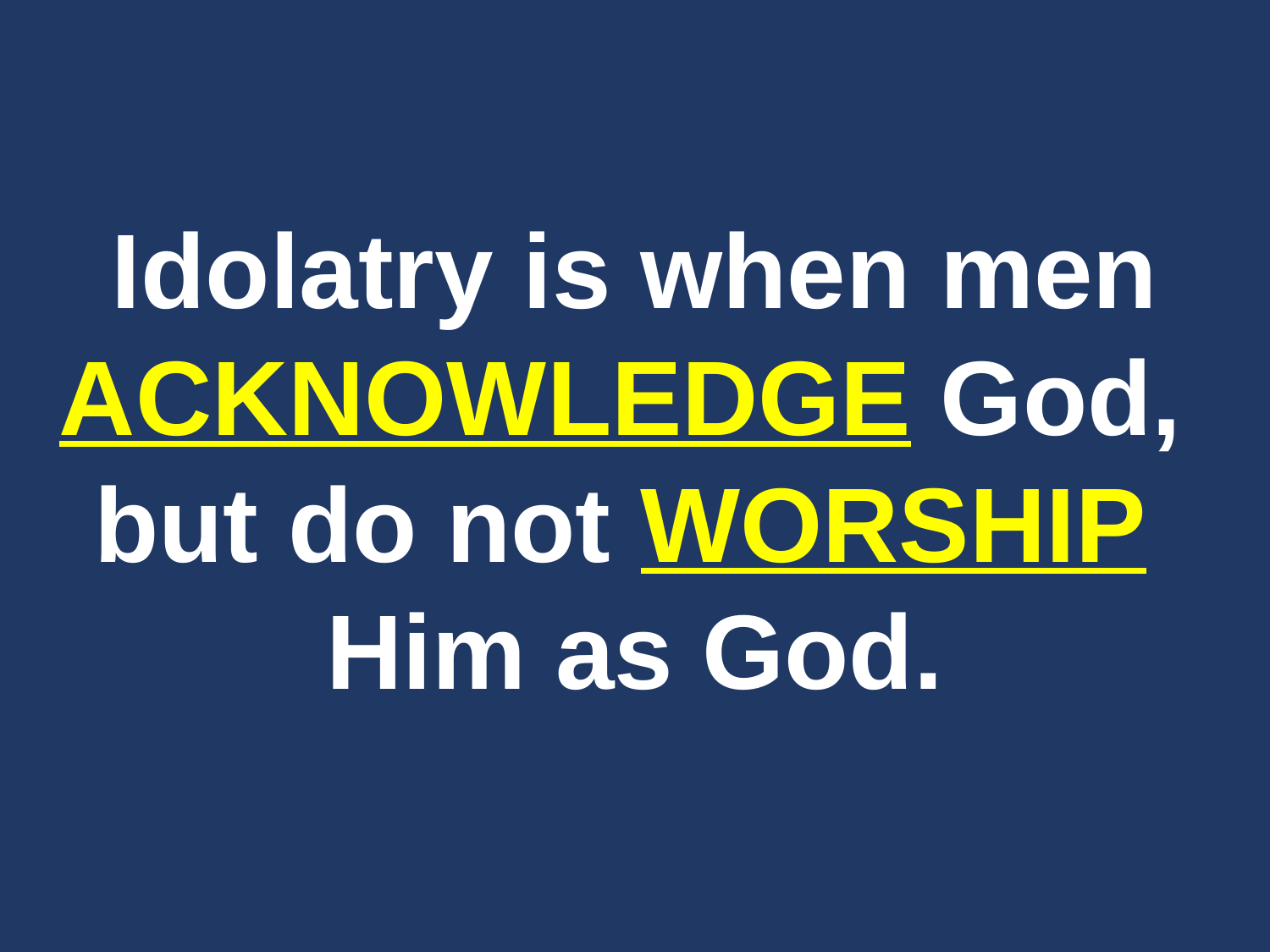

Idolatry is when men ACKNOWLEDGE God,
but do not WORSHIP
Him as God.